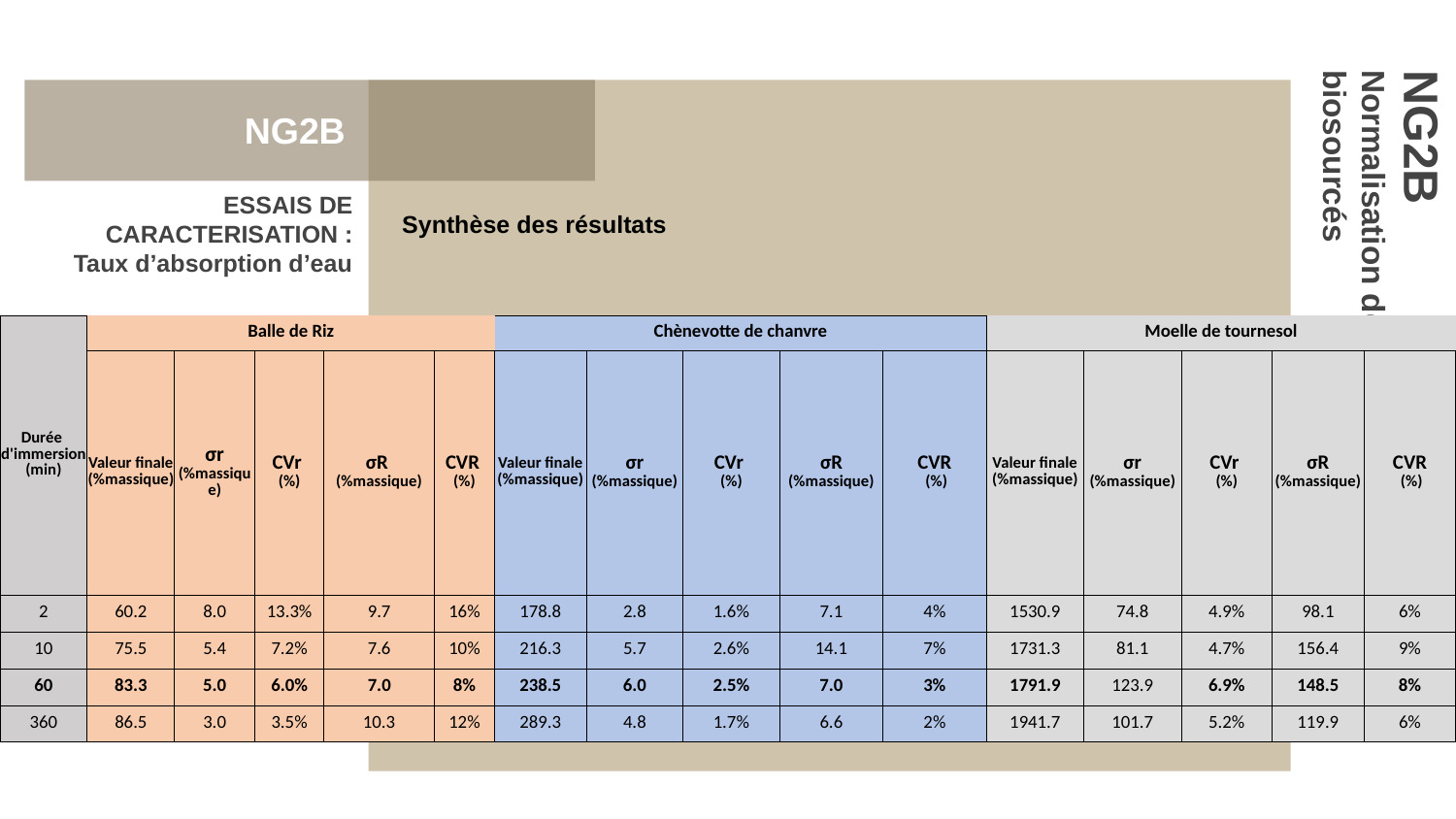

NG2B
ESSAIS DE CARACTERISATION :
Taux d’absorption d’eau
Synthèse des résultats

| Durée d'immersion (min) | Balle de Riz |  |  |  |  | Chènevotte de chanvre |  |  |  |  | Moelle de tournesol |  |  |  |  |
| --- | --- | --- | --- | --- | --- | --- | --- | --- | --- | --- | --- | --- | --- | --- | --- |
|  | Valeur finale (%massique) | σr (%massique) | CVr (%) | σR (%massique) | CVR (%) | Valeur finale (%massique) | σr (%massique) | CVr (%) | σR (%massique) | CVR (%) | Valeur finale (%massique) | σr (%massique) | CVr (%) | σR (%massique) | CVR (%) |
| 2 | 60.2 | 8.0 | 13.3% | 9.7 | 16% | 178.8 | 2.8 | 1.6% | 7.1 | 4% | 1530.9 | 74.8 | 4.9% | 98.1 | 6% |
| 10 | 75.5 | 5.4 | 7.2% | 7.6 | 10% | 216.3 | 5.7 | 2.6% | 14.1 | 7% | 1731.3 | 81.1 | 4.7% | 156.4 | 9% |
| 60 | 83.3 | 5.0 | 6.0% | 7.0 | 8% | 238.5 | 6.0 | 2.5% | 7.0 | 3% | 1791.9 | 123.9 | 6.9% | 148.5 | 8% |
| 360 | 86.5 | 3.0 | 3.5% | 10.3 | 12% | 289.3 | 4.8 | 1.7% | 6.6 | 2% | 1941.7 | 101.7 | 5.2% | 119.9 | 6% |
NG2B
Normalisation des granulats pour béton biosourcés